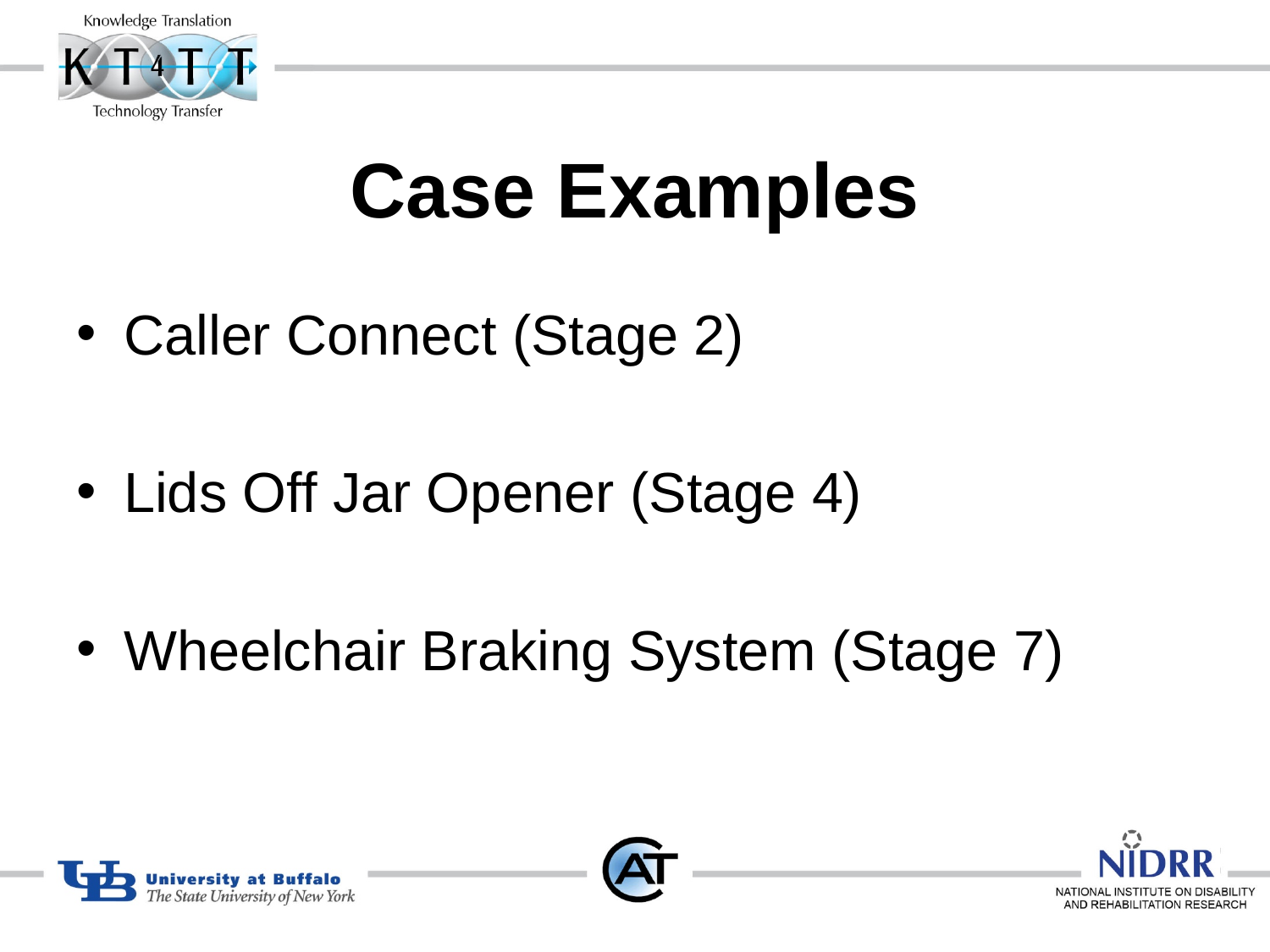

# Case Examples
Caller Connect (Stage 2)

Lids Off Jar Opener (Stage 4)

Wheelchair Braking System (Stage 7)